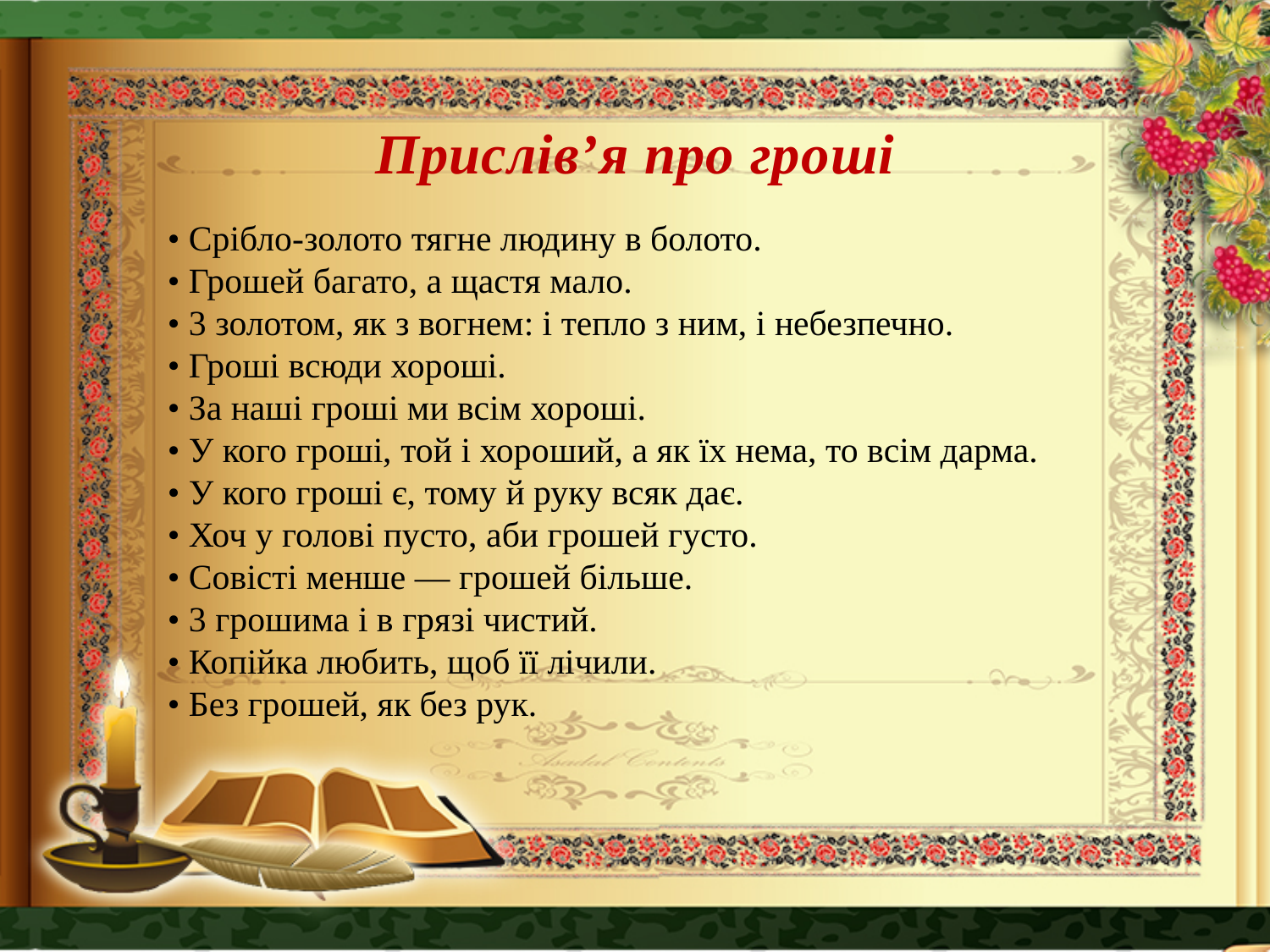

• Срібло-золото тягне людину в болото.
• Грошей багато, а щастя мало.
• 3 золотом, як з вогнем: і тепло з ним, і небезпечно.
• Гроші всюди хороші.
• За наші гроші ми всім хороші.
• У кого гроші, той і хороший, а як їх нема, то всім дарма.
• У кого гроші є, тому й руку всяк дає.
• Хоч у голові пусто, аби грошей густо.
• Совісті менше — грошей більше.
• 3 грошима і в грязі чистий.
• Копійка любить, щоб її лічили.
• Без грошей, як без рук.
# Прислів’я про гроші